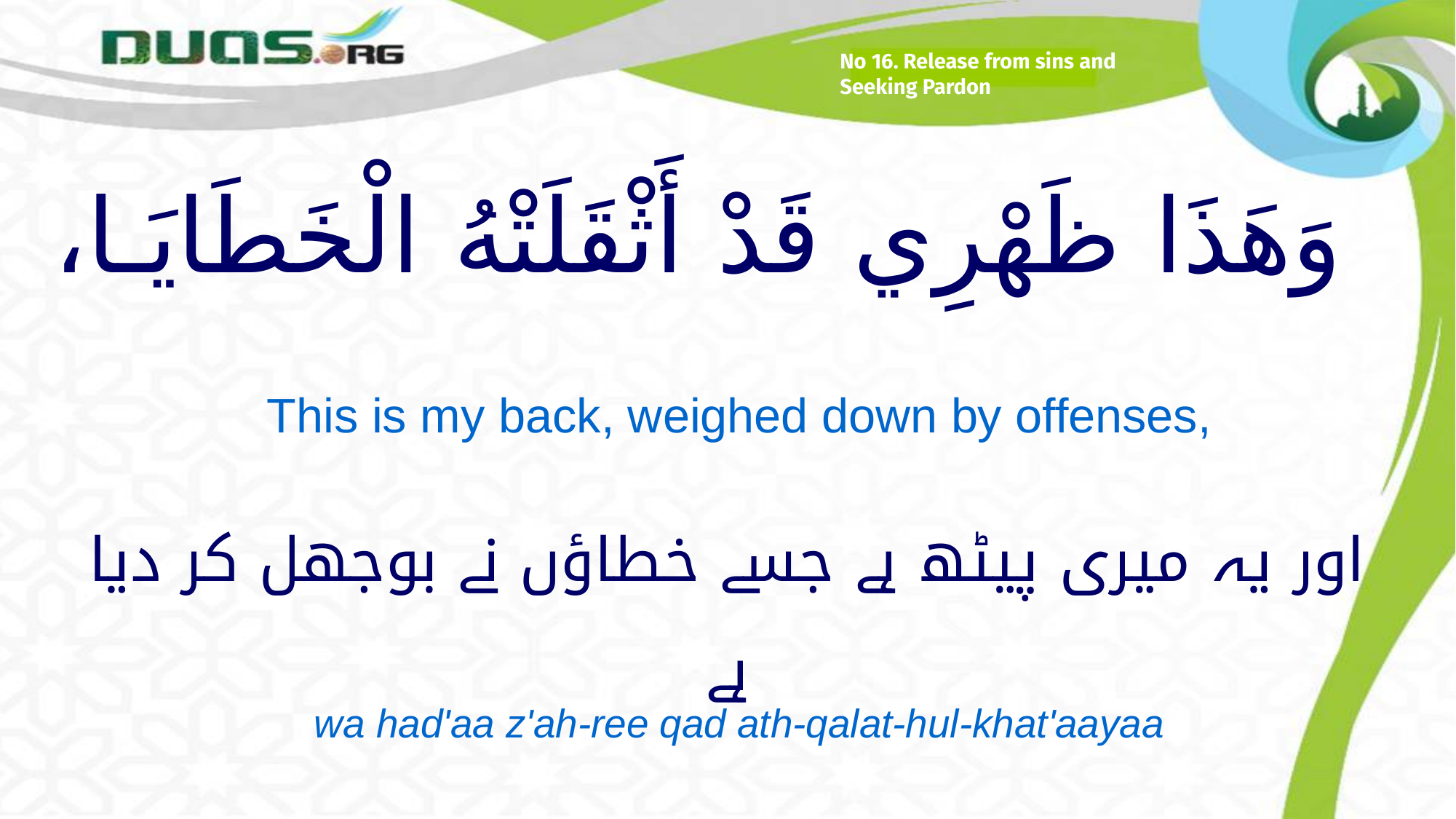

No 16. Release from sins and Seeking Pardon

# وَهَذَا ظَهْرِي قَدْ أَثْقَلَتْهُ الْخَطَايَـا،
This is my back, weighed down by offenses,

اور یہ میری پیٹھ ہے جسے خطاؤں نے بوجھل کر دیا ہے
wa had'aa z'ah-ree qad ath-qalat-hul-khat'aayaa